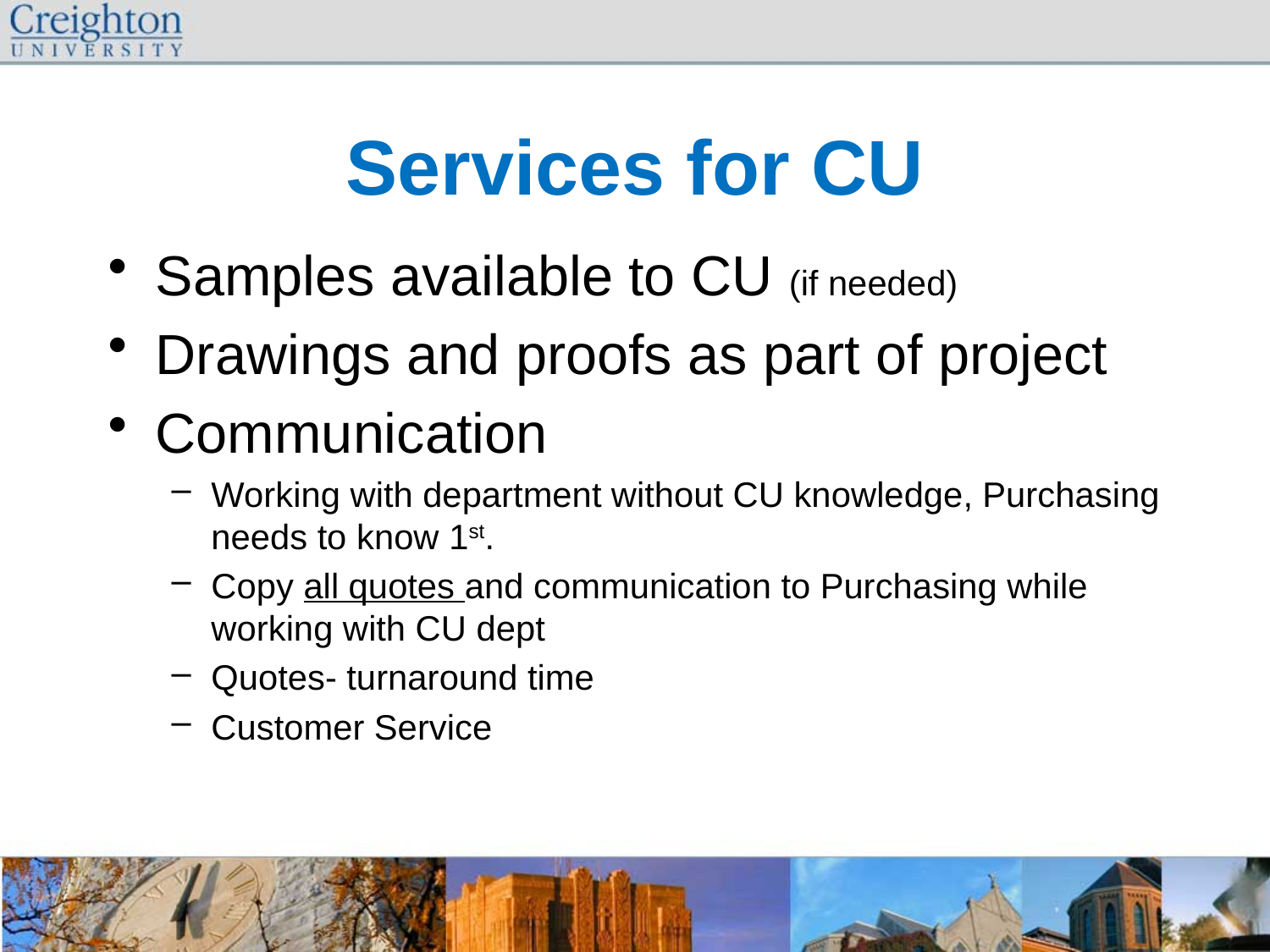

# Services for CU
Samples available to CU (if needed)
Drawings and proofs as part of project
Communication
Working with department without CU knowledge, Purchasing needs to know 1st.
Copy all quotes and communication to Purchasing while working with CU dept
Quotes- turnaround time
Customer Service